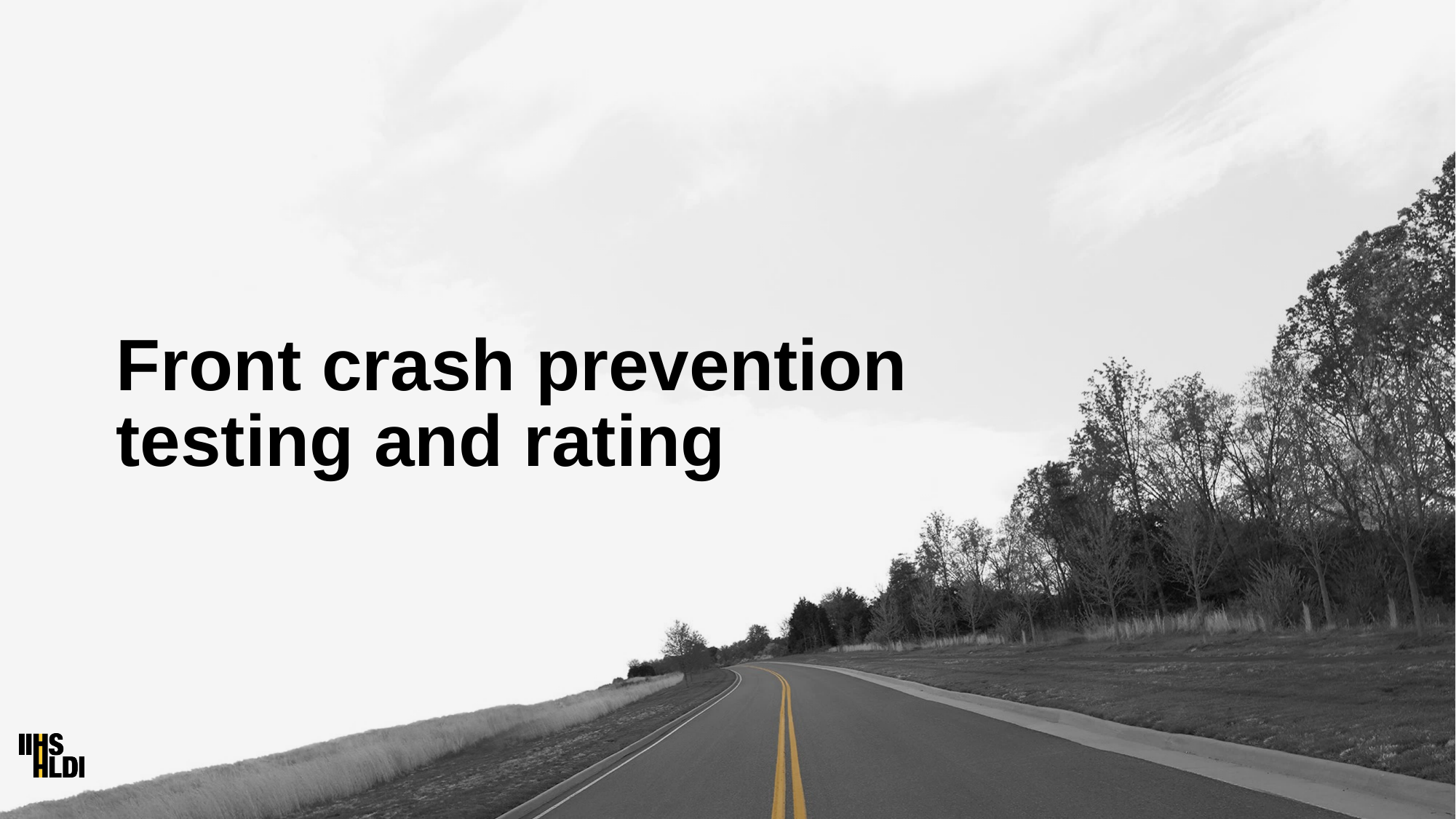

# Front crash prevention testing and rating